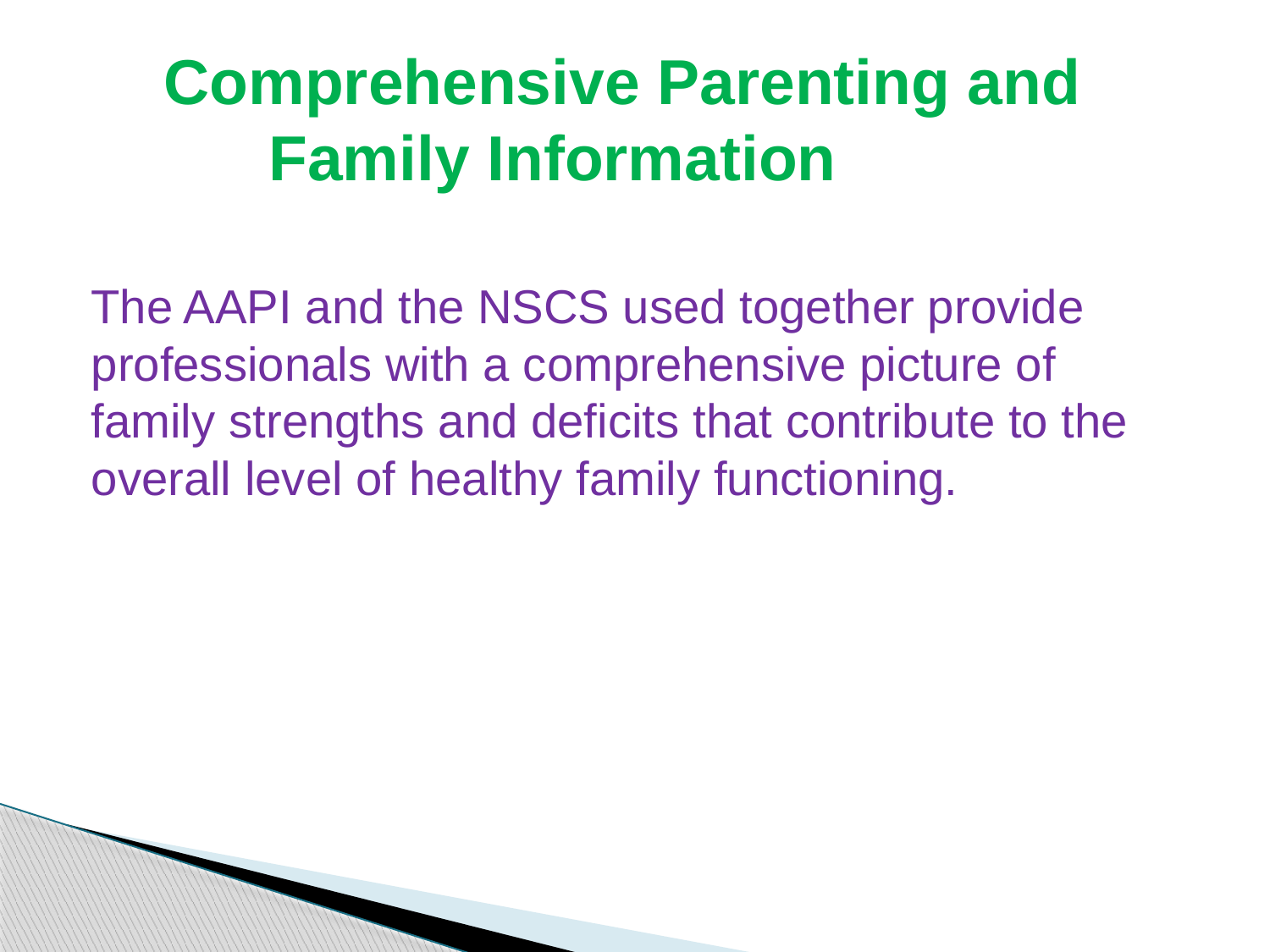

# Comprehensive Parenting and Family Information

The AAPI and the NSCS used together provide professionals with a comprehensive picture of  family strengths and deficits that contribute to the overall level of healthy family functioning.